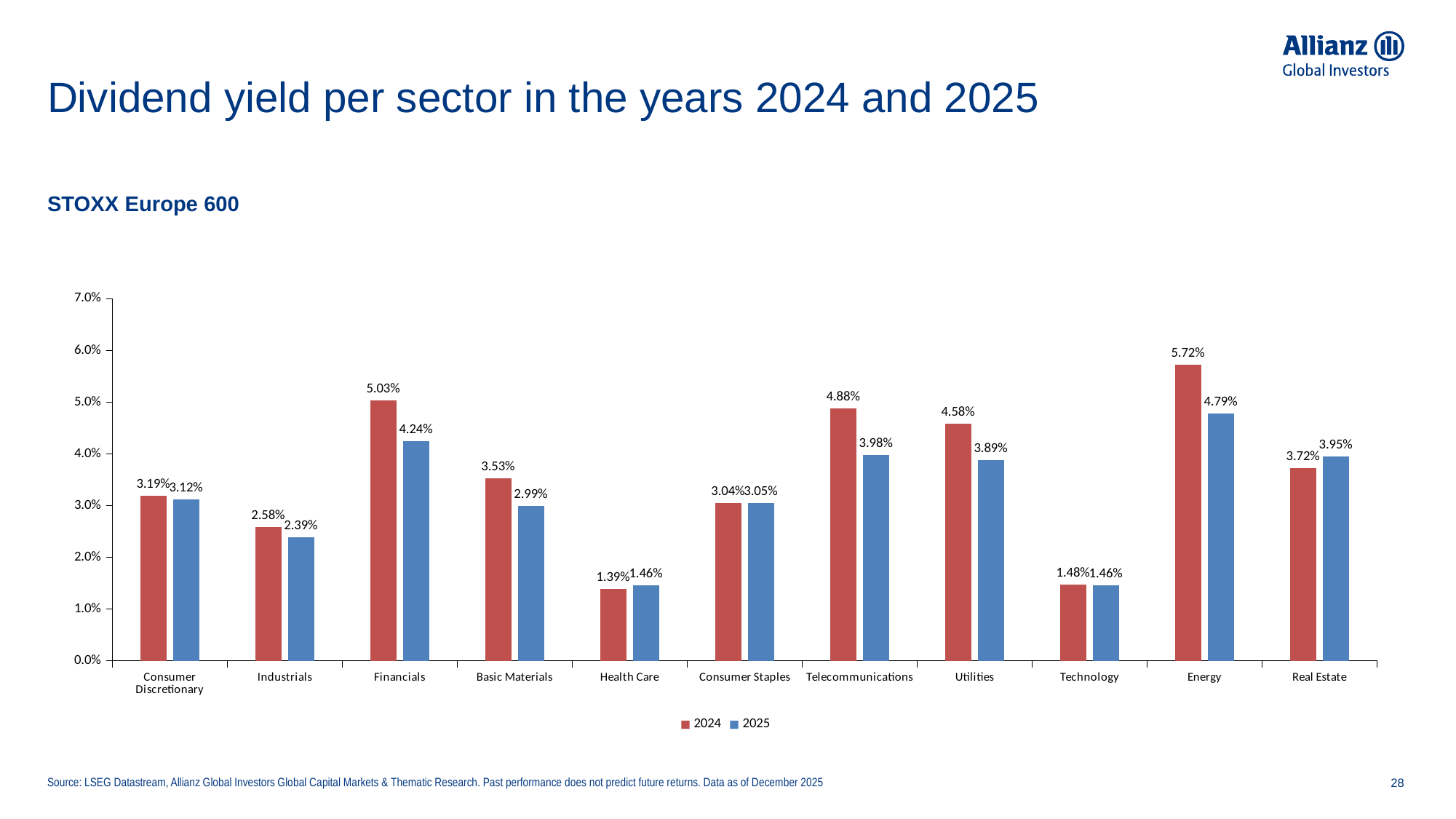

# Dividend yield per sector in the years 2024 and 2025
STOXX Europe 600

### Chart

| Category | 2024 | 2025 |
|---|---|---|
| Consumer Discretionary | 0.03186923076923078 | 0.0312038961038961 |
| Industrials | 0.025818248175182475 | 0.023899264705882346 |
| Financials | 0.05032603448275864 | 0.04239933884297519 |
| Basic Materials | 0.03529210526315788 | 0.029933333333333322 |
| Health Care | 0.013854545454545458 | 0.0146375 |
| Consumer Staples | 0.030436170212765953 | 0.030473333333333335 |
| Telecommunications | 0.048827777777777776 | 0.03976842105263157 |
| Utilities | 0.045807142857142845 | 0.03886296296296296 |
| Technology | 0.014753333333333332 | 0.014559259259259263 |
| Energy | 0.05717272727272728 | 0.04785999999999999 |
| Real Estate | 0.03719032258064515 | 0.039465625 |
Source: LSEG Datastream, Allianz Global Investors Global Capital Markets & Thematic Research. Past performance does not predict future returns. Data as of December 2025